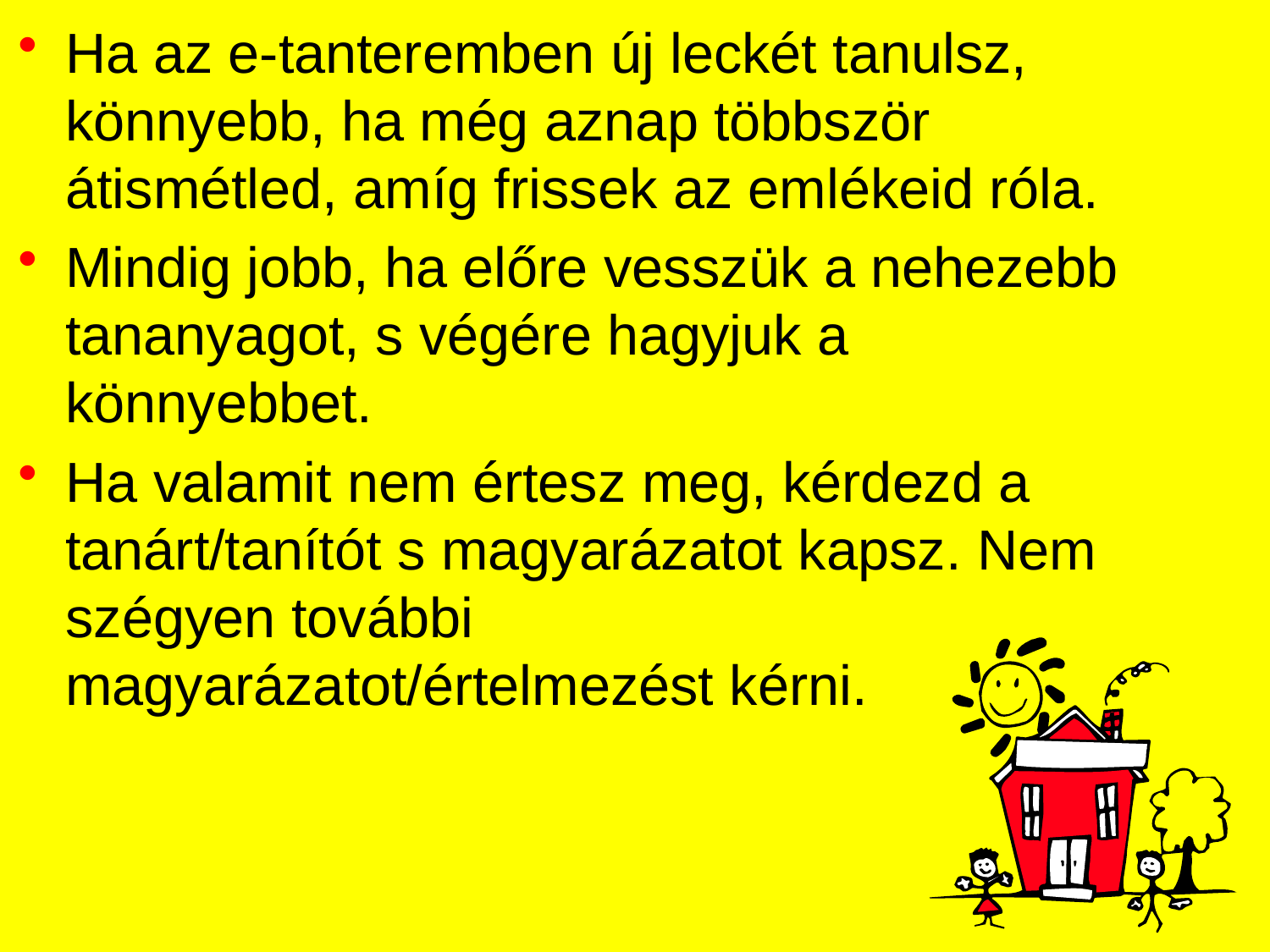

Ha az e-tanteremben új leckét tanulsz, könnyebb, ha még aznap többször átismétled, amíg frissek az emlékeid róla.
Mindig jobb, ha előre vesszük a nehezebb tananyagot, s végére hagyjuk a könnyebbet.
Ha valamit nem értesz meg, kérdezd a tanárt/tanítót s magyarázatot kapsz. Nem szégyen további magyarázatot/értelmezést kérni.